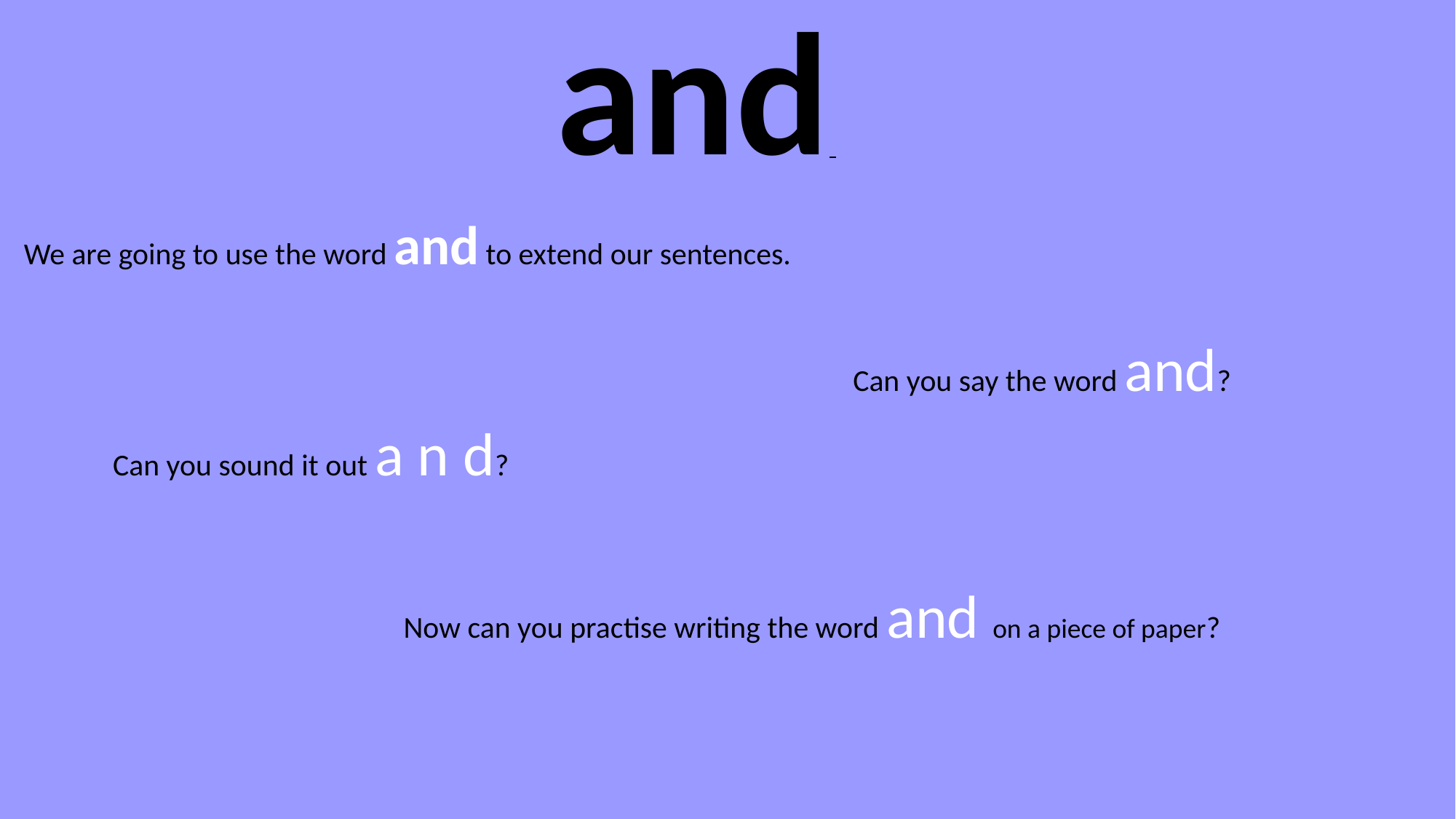

and
We are going to use the word and to extend our sentences.
Can you say the word and?
Can you sound it out a n d?
Now can you practise writing the word and on a piece of paper?